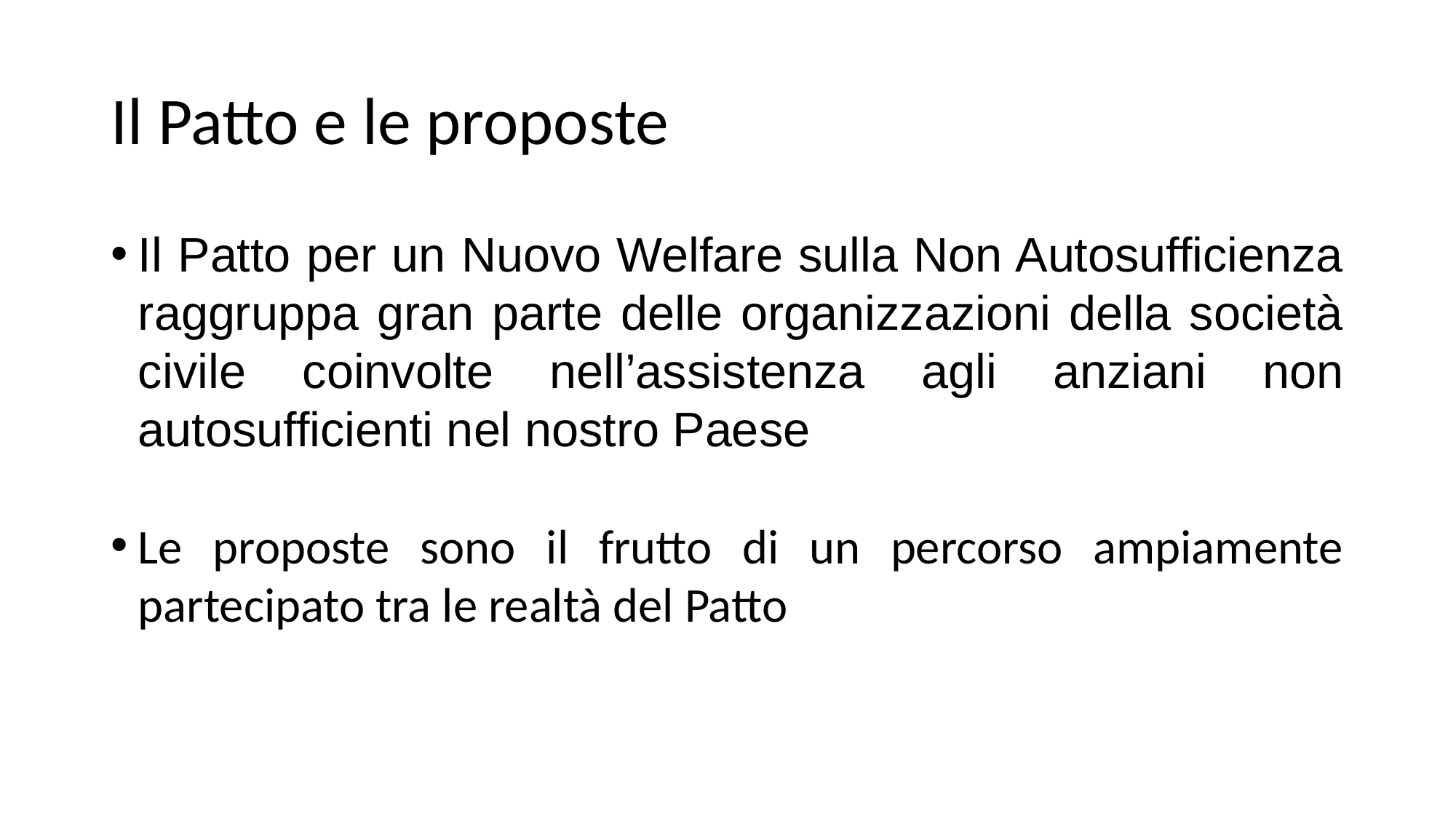

# Il Patto e le proposte
Il Patto per un Nuovo Welfare sulla Non Autosufficienza raggruppa gran parte delle organizzazioni della società civile coinvolte nell’assistenza agli anziani non autosufficienti nel nostro Paese

Le proposte sono il frutto di un percorso ampiamente partecipato tra le realtà del Patto